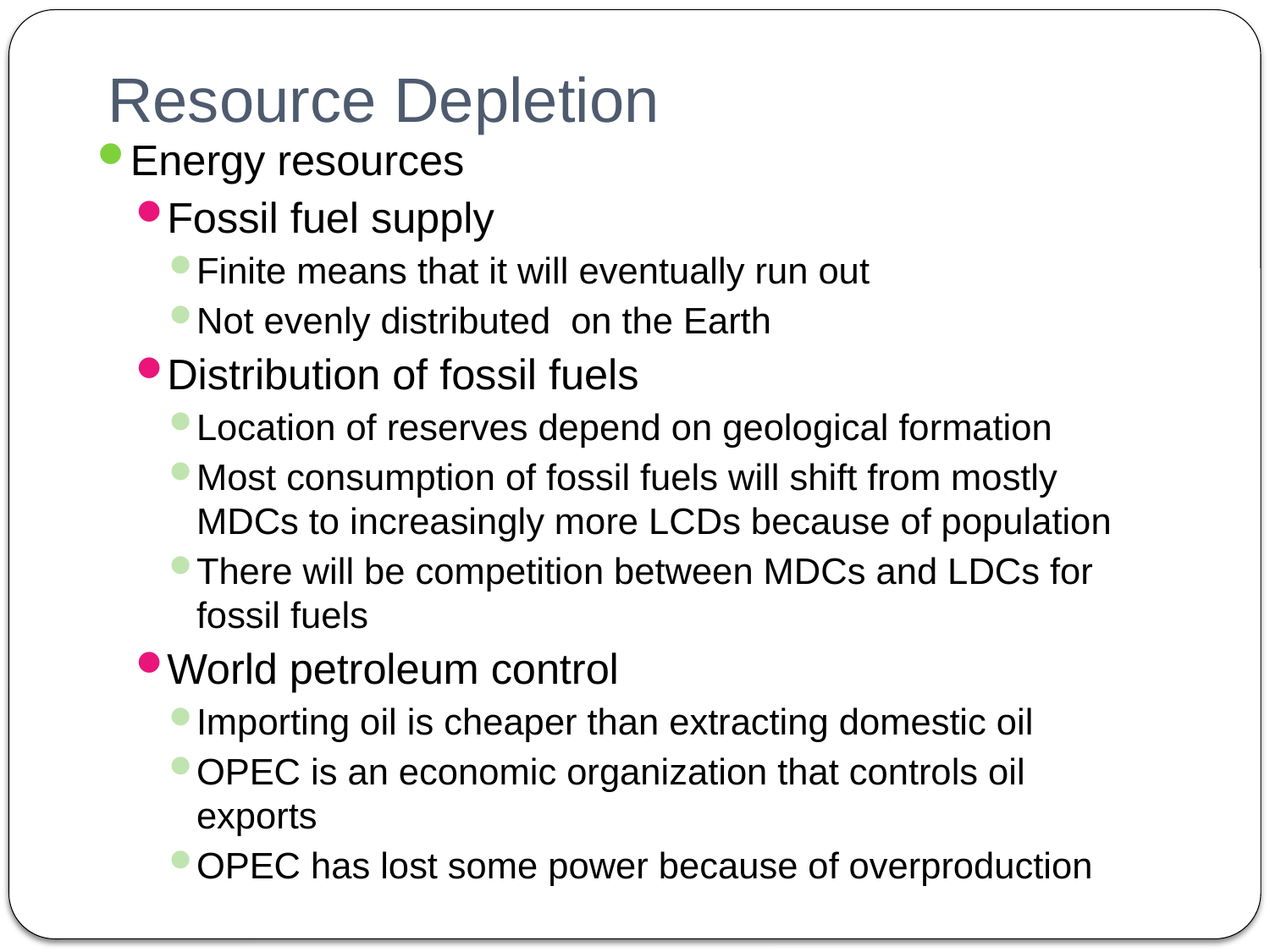

# Resource Depletion
Energy resources
Fossil fuel supply
Finite means that it will eventually run out
Not evenly distributed  on the Earth
Distribution of fossil fuels
Location of reserves depend on geological formation
Most consumption of fossil fuels will shift from mostly MDCs to increasingly more LCDs because of population
There will be competition between MDCs and LDCs for fossil fuels
World petroleum control
Importing oil is cheaper than extracting domestic oil
OPEC is an economic organization that controls oil exports
OPEC has lost some power because of overproduction